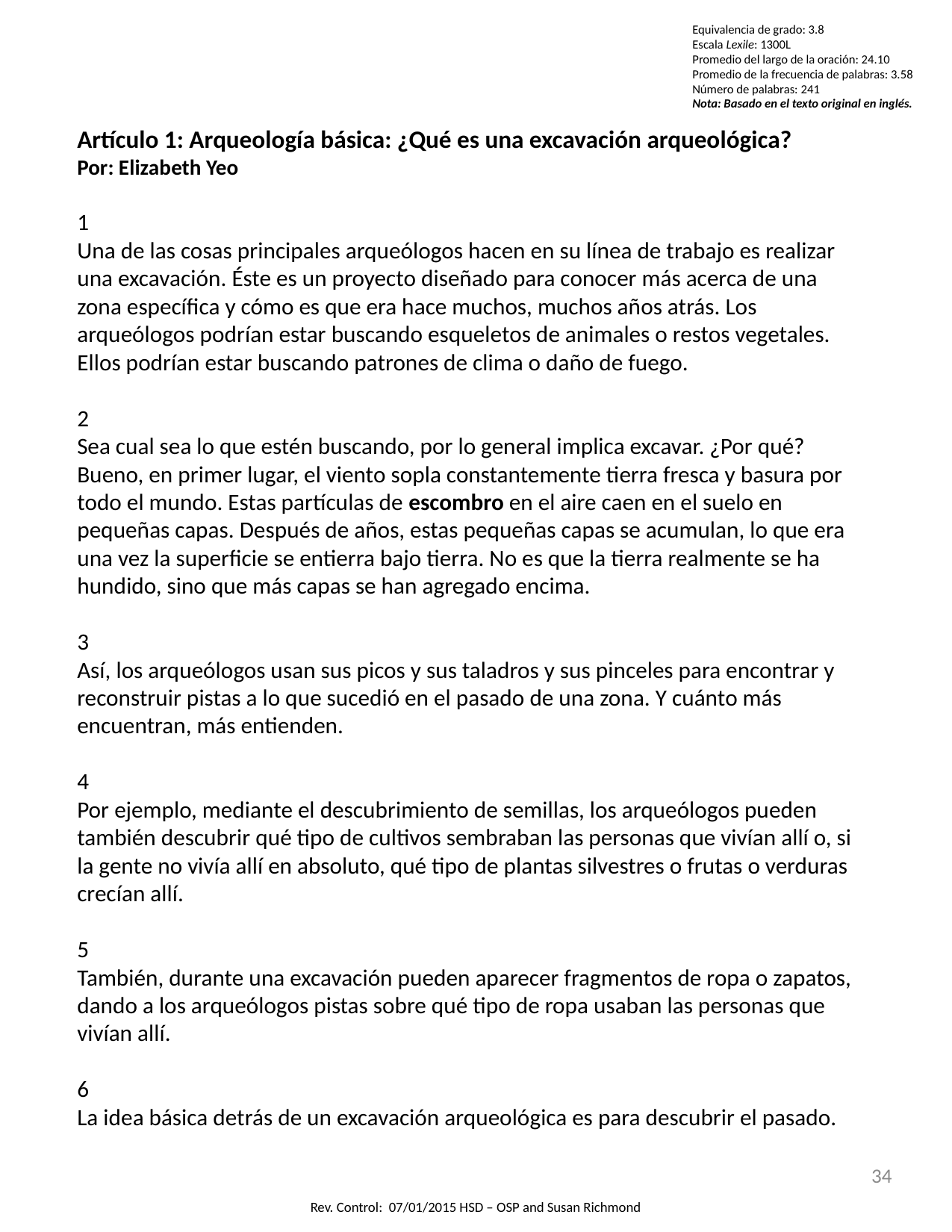

Equivalencia de grado: 3.8
Escala Lexile: 1300L
Promedio del largo de la oración: 24.10
Promedio de la frecuencia de palabras: 3.58
Número de palabras: 241
Nota: Basado en el texto original en inglés.
Artículo 1: Arqueología básica: ¿Qué es una excavación arqueológica?
Por: Elizabeth Yeo

1
Una de las cosas principales arqueólogos hacen en su línea de trabajo es realizar una excavación. Éste es un proyecto diseñado para conocer más acerca de una zona específica y cómo es que era hace muchos, muchos años atrás. Los arqueólogos podrían estar buscando esqueletos de animales o restos vegetales. Ellos podrían estar buscando patrones de clima o daño de fuego.

2
Sea cual sea lo que estén buscando, por lo general implica excavar. ¿Por qué? Bueno, en primer lugar, el viento sopla constantemente tierra fresca y basura por todo el mundo. Estas partículas de escombro en el aire caen en el suelo en pequeñas capas. Después de años, estas pequeñas capas se acumulan, lo que era una vez la superficie se entierra bajo tierra. No es que la tierra realmente se ha hundido, sino que más capas se han agregado encima.

3
Así, los arqueólogos usan sus picos y sus taladros y sus pinceles para encontrar y reconstruir pistas a lo que sucedió en el pasado de una zona. Y cuánto más encuentran, más entienden.

4
Por ejemplo, mediante el descubrimiento de semillas, los arqueólogos pueden también descubrir qué tipo de cultivos sembraban las personas que vivían allí o, si la gente no vivía allí en absoluto, qué tipo de plantas silvestres o frutas o verduras crecían allí.

5
También, durante una excavación pueden aparecer fragmentos de ropa o zapatos, dando a los arqueólogos pistas sobre qué tipo de ropa usaban las personas que vivían allí.

6
La idea básica detrás de un excavación arqueológica es para descubrir el pasado.
34